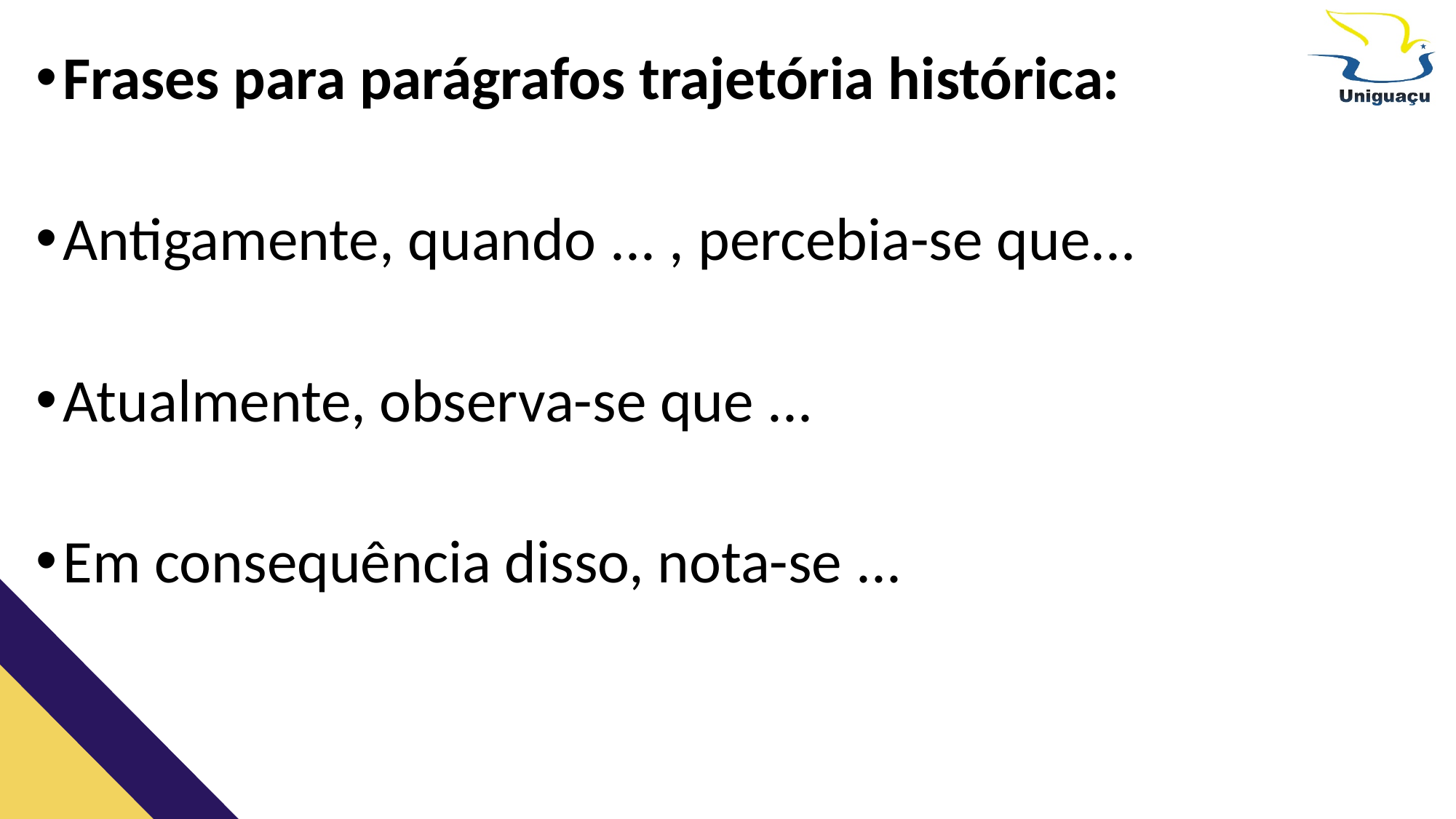

Frases para parágrafos trajetória histórica:

Antigamente, quando ... , percebia-se que...

Atualmente, observa-se que ...

Em consequência disso, nota-se ...